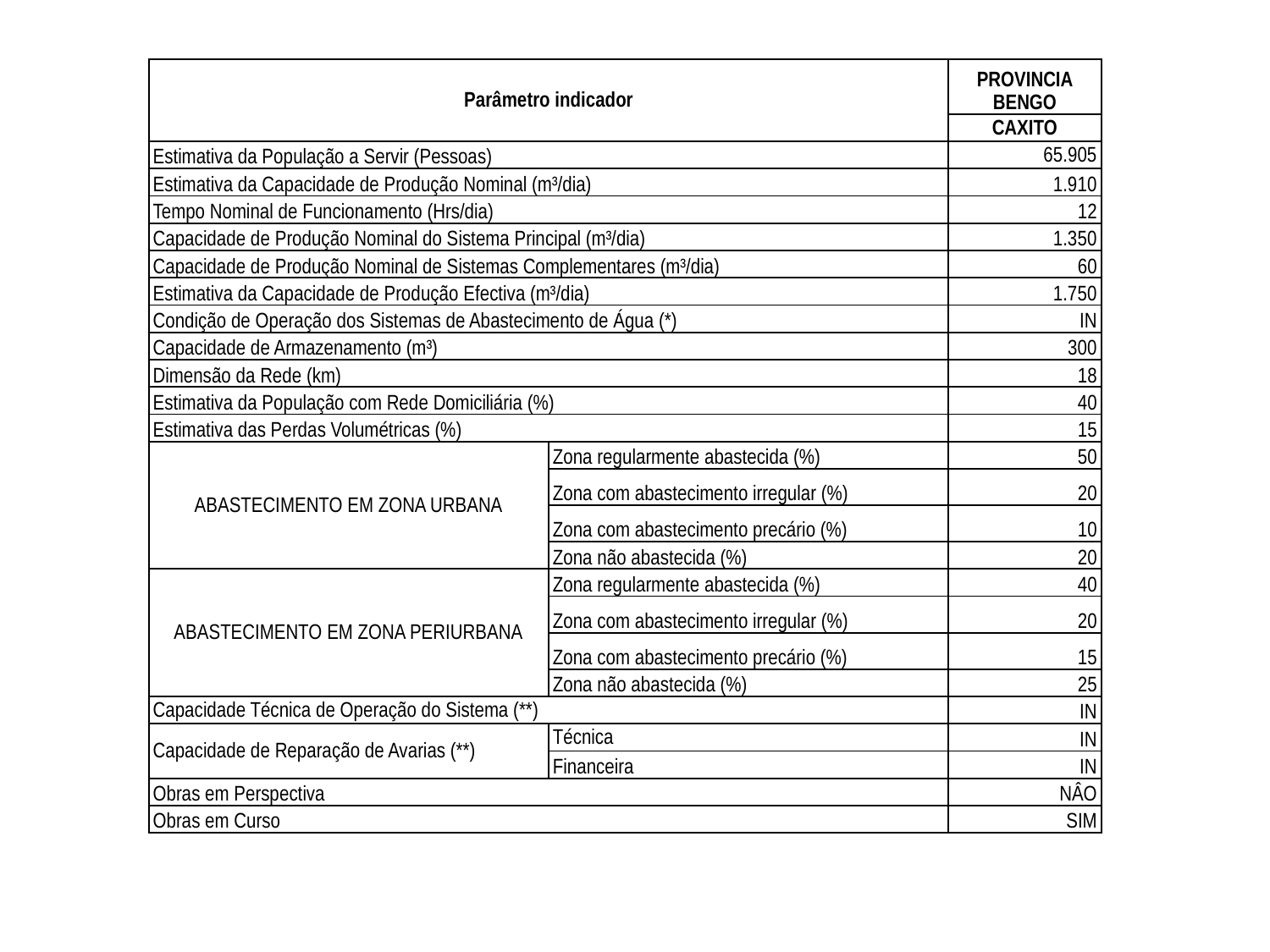

| Parâmetro indicador |  | PROVINCIA BENGO |
| --- | --- | --- |
|  |  | CAXITO |
| Estimativa da População a Servir (Pessoas) |  | 65.905 |
| Estimativa da Capacidade de Produção Nominal (m³/dia) |  | 1.910 |
| Tempo Nominal de Funcionamento (Hrs/dia) |  | 12 |
| Capacidade de Produção Nominal do Sistema Principal (m³/dia) |  | 1.350 |
| Capacidade de Produção Nominal de Sistemas Complementares (m³/dia) |  | 60 |
| Estimativa da Capacidade de Produção Efectiva (m³/dia) |  | 1.750 |
| Condição de Operação dos Sistemas de Abastecimento de Água (\*) |  | IN |
| Capacidade de Armazenamento (m³) |  | 300 |
| Dimensão da Rede (km) |  | 18 |
| Estimativa da População com Rede Domiciliária (%) |  | 40 |
| Estimativa das Perdas Volumétricas (%) |  | 15 |
| ABASTECIMENTO EM ZONA URBANA | Zona regularmente abastecida (%) | 50 |
|  | Zona com abastecimento irregular (%) | 20 |
|  | Zona com abastecimento precário (%) | 10 |
|  | Zona não abastecida (%) | 20 |
| ABASTECIMENTO EM ZONA PERIURBANA | Zona regularmente abastecida (%) | 40 |
|  | Zona com abastecimento irregular (%) | 20 |
|  | Zona com abastecimento precário (%) | 15 |
|  | Zona não abastecida (%) | 25 |
| Capacidade Técnica de Operação do Sistema (\*\*) |  | IN |
| Capacidade de Reparação de Avarias (\*\*) | Técnica | IN |
|  | Financeira | IN |
| Obras em Perspectiva |  | NÂO |
| Obras em Curso |  | SIM |